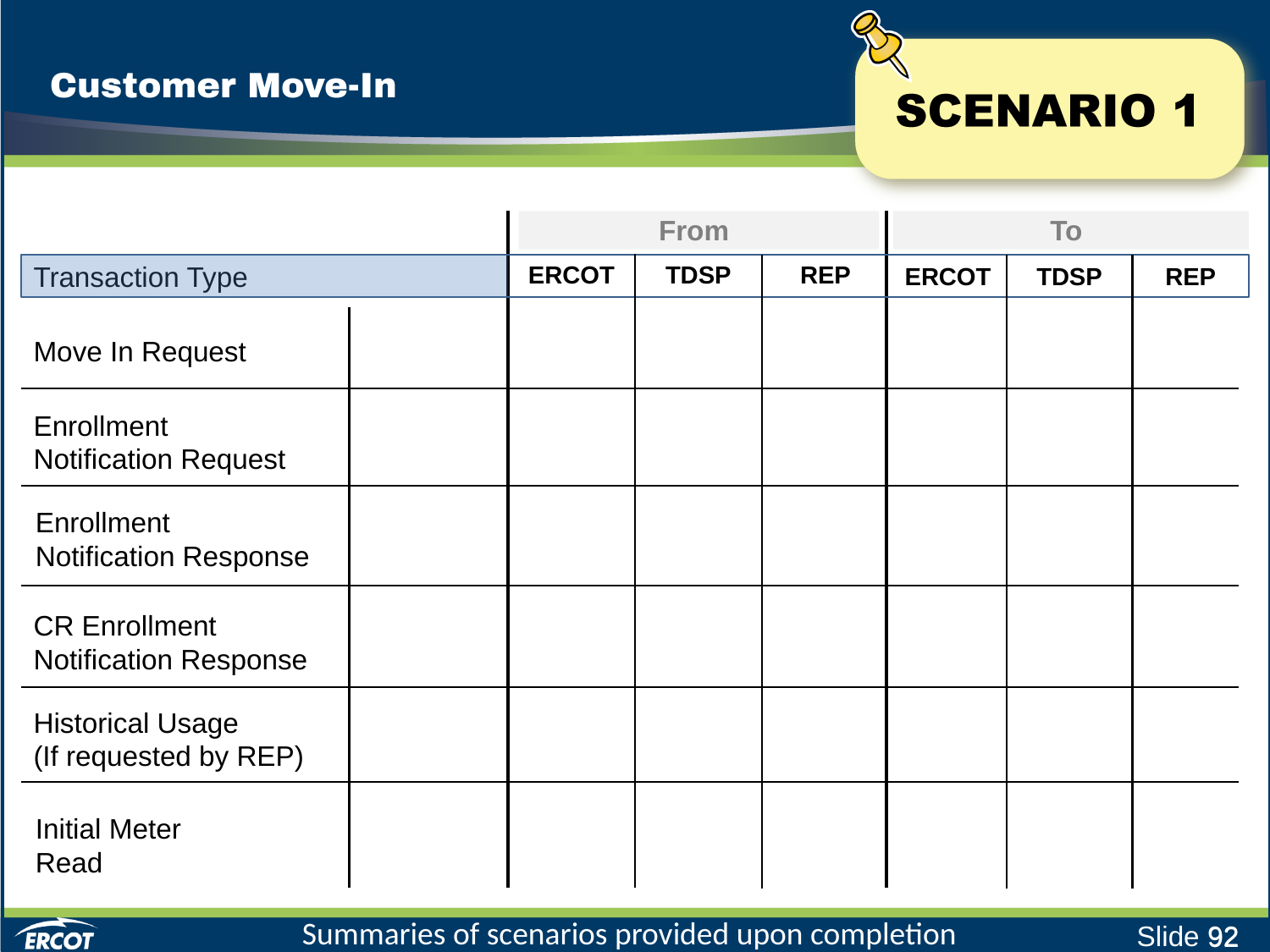

# Customer Move-In

From
To

Transaction Type
ERCOT
TDSP
REP

ERCOT
TDSP
REP

Move In Request
814_16
Enrollment
Notification Request

814_03
Enrollment
Notification Response

814_04
CR Enrollment
Notification Response

814_05
Historical Usage
(If requested by REP)
1
2
2
1
867_02
Initial Meter
Read
1
1
2
2
867_04
Summaries of scenarios provided upon completion
92